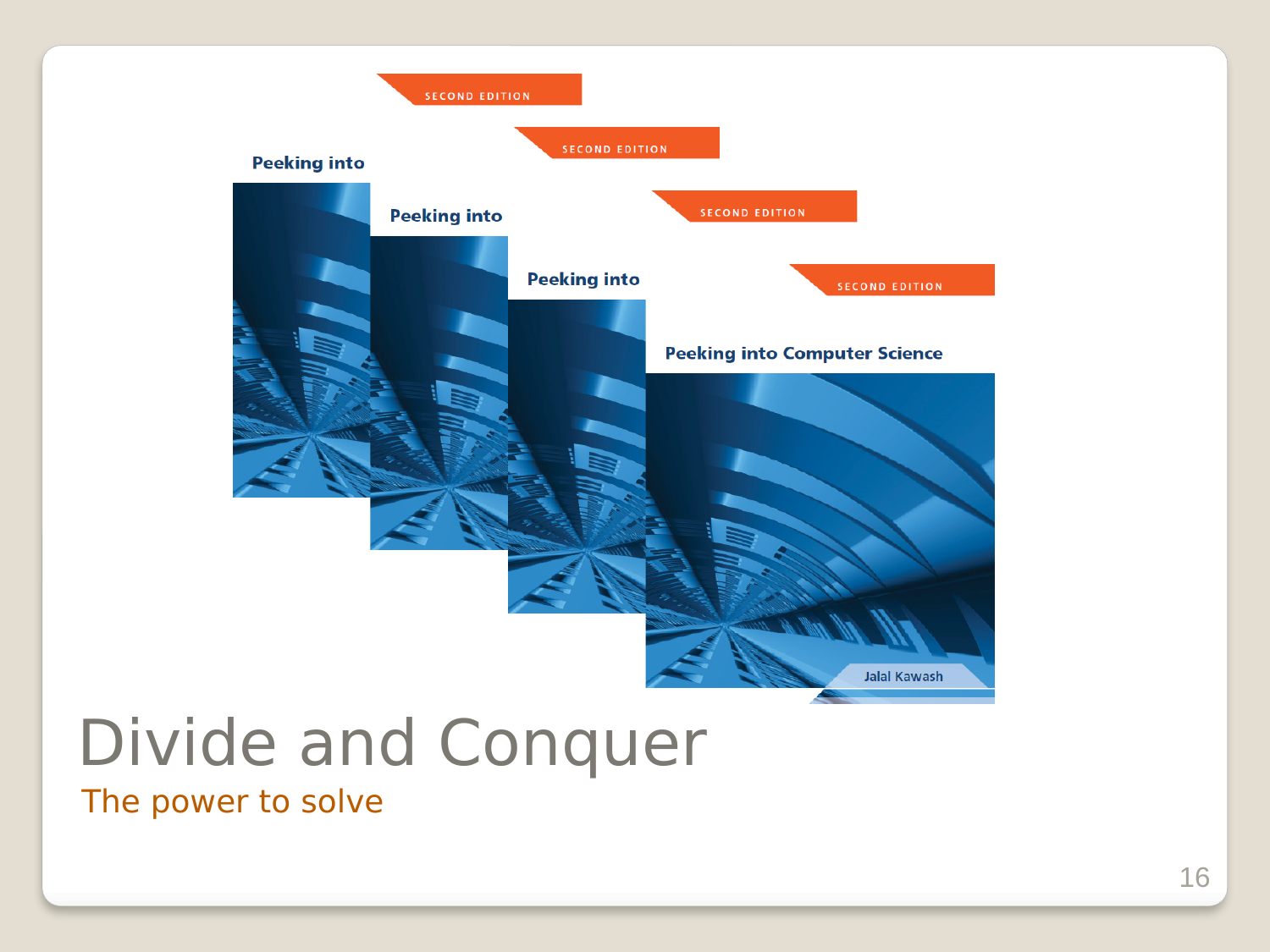

# Divide and Conquer
The power to solve
16